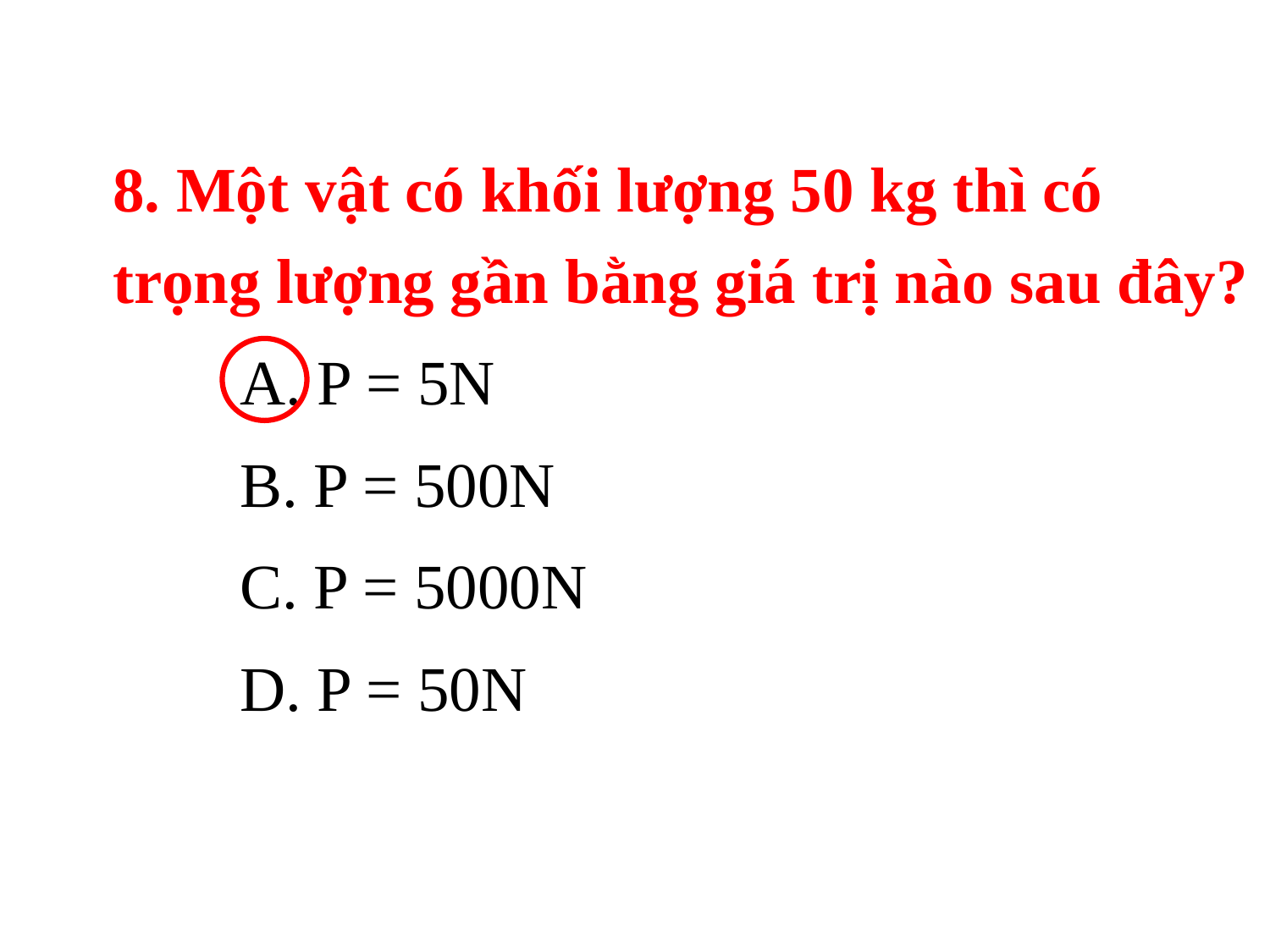

8. Một vật có khối lượng 50 kg thì có trọng lượng gần bằng giá trị nào sau đây?
A. P = 5N
B. P = 500N
C. P = 5000N
D. P = 50N